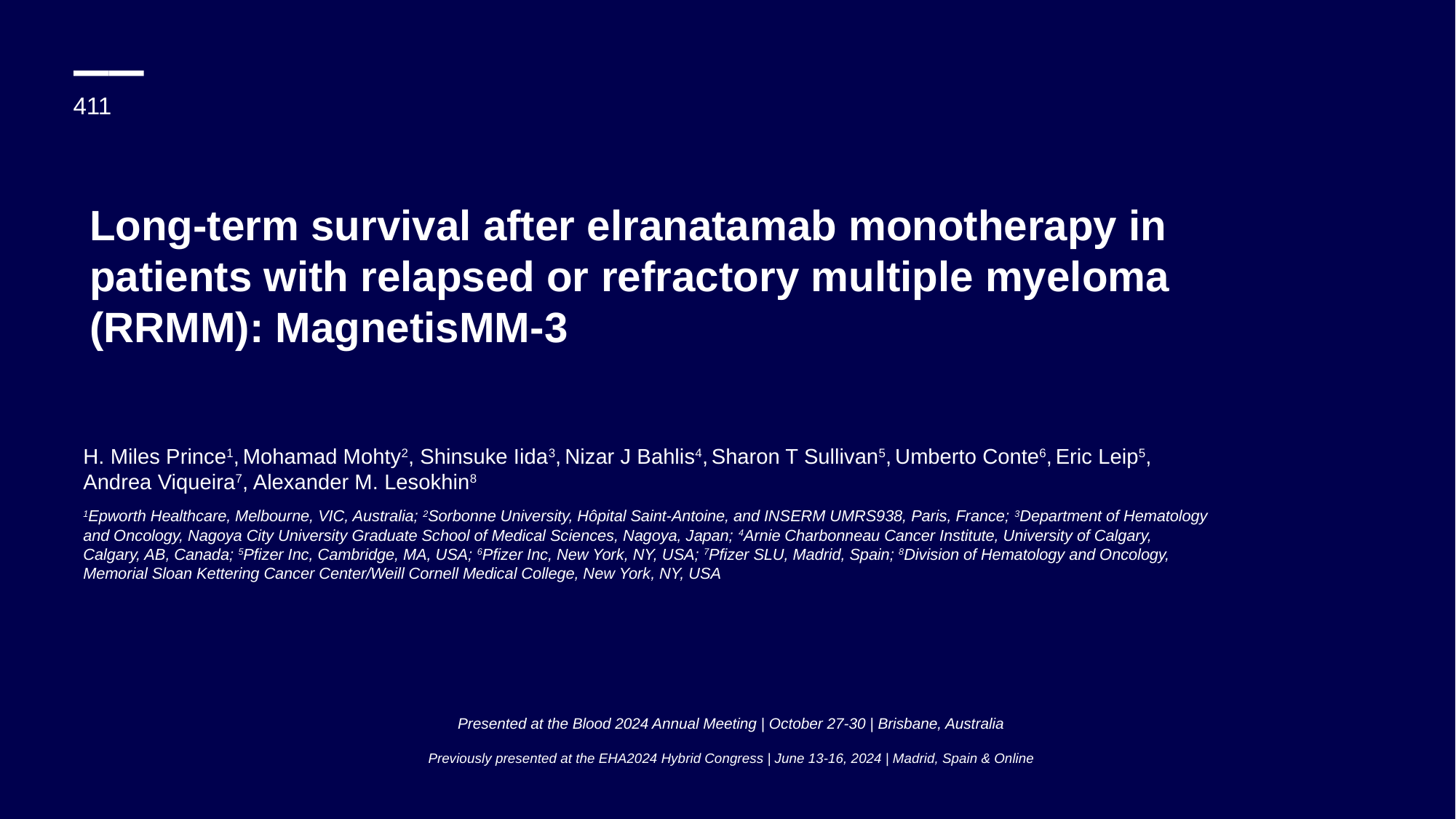

411
Long-term survival after elranatamab monotherapy in patients with relapsed or refractory multiple myeloma (RRMM): MagnetisMM-3

H. Miles Prince1, Mohamad Mohty2, Shinsuke Iida3, Nizar J Bahlis4, Sharon T Sullivan5, Umberto Conte6, Eric Leip5, Andrea Viqueira7, Alexander M. Lesokhin8
1Epworth Healthcare, Melbourne, VIC, Australia; 2Sorbonne University, Hôpital Saint-Antoine, and INSERM UMRS938, Paris, France; 3Department of Hematology and Oncology, Nagoya City University Graduate School of Medical Sciences, Nagoya, Japan; 4Arnie Charbonneau Cancer Institute, University of Calgary, Calgary, AB, Canada; 5Pfizer Inc, Cambridge, MA, USA; 6Pfizer Inc, New York, NY, USA; 7Pfizer SLU, Madrid, Spain; 8Division of Hematology and Oncology, Memorial Sloan Kettering Cancer Center/Weill Cornell Medical College, New York, NY, USA

Presented at the Blood 2024 Annual Meeting | October 27-30 | Brisbane, Australia
Previously presented at the EHA2024 Hybrid Congress | June 13-16, 2024 | Madrid, Spain & Online